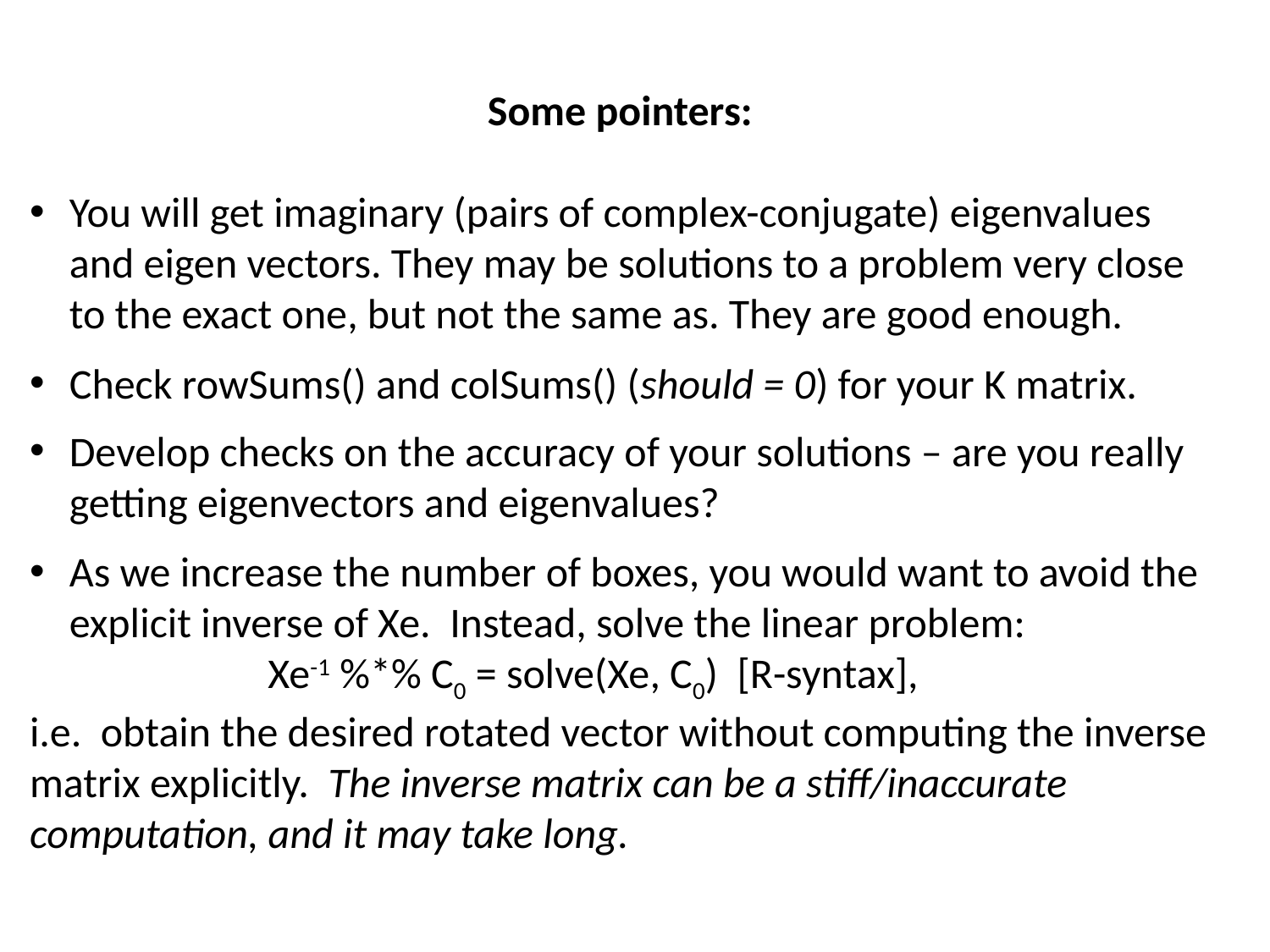

Some pointers:

You will get imaginary (pairs of complex-conjugate) eigenvalues and eigen vectors. They may be solutions to a problem very close to the exact one, but not the same as. They are good enough.

Check rowSums() and colSums() (should = 0) for your K matrix.

Develop checks on the accuracy of your solutions – are you really getting eigenvectors and eigenvalues?

As we increase the number of boxes, you would want to avoid the explicit inverse of Xe.  Instead, solve the linear problem:
                         Xe-1 %*% C0 = solve(Xe, C0)  [R-syntax],
i.e.  obtain the desired rotated vector without computing the inverse matrix explicitly.  The inverse matrix can be a stiff/inaccurate computation, and it may take long.